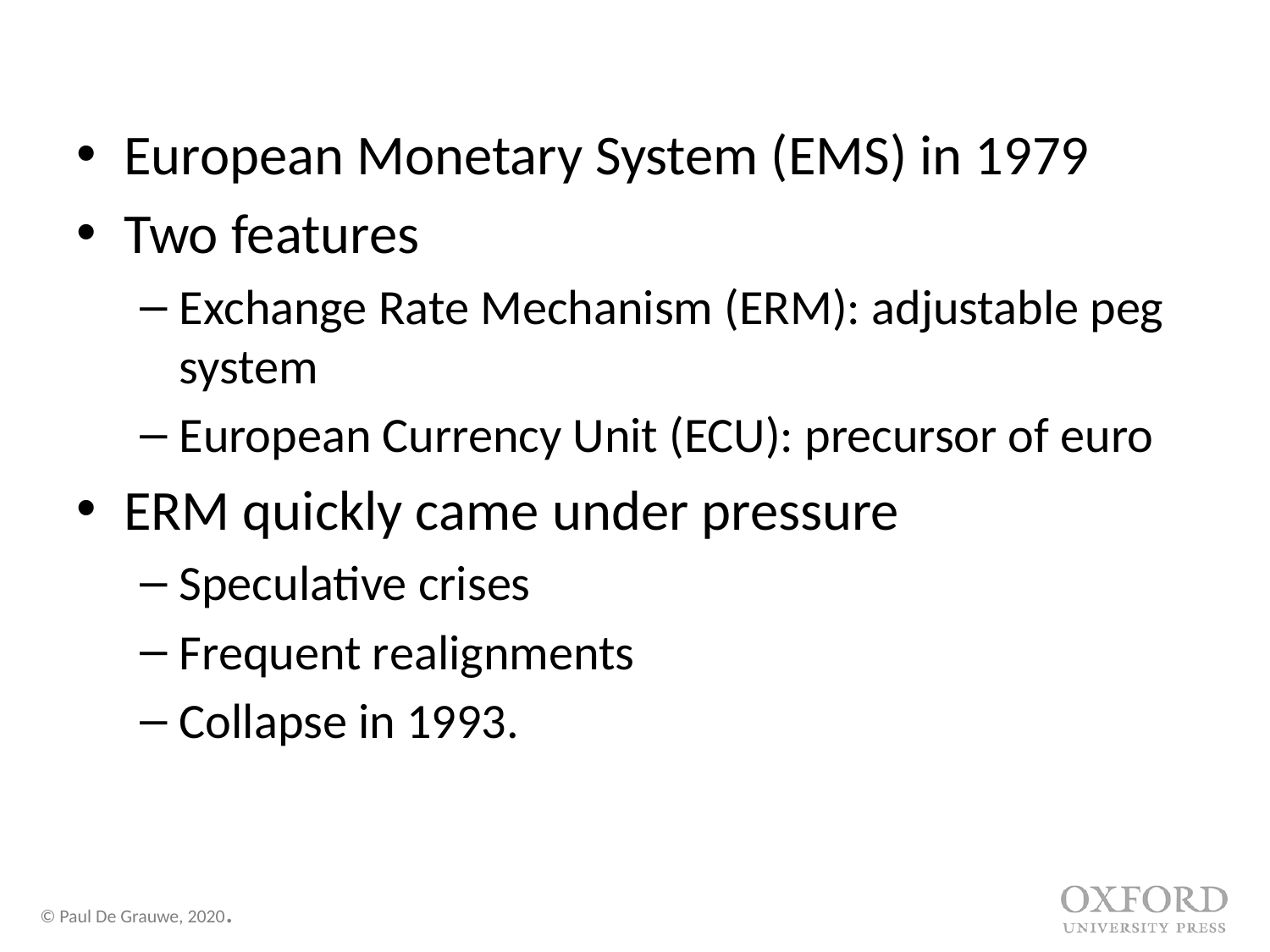

European Monetary System (EMS) in 1979
Two features
Exchange Rate Mechanism (ERM): adjustable peg system
European Currency Unit (ECU): precursor of euro
ERM quickly came under pressure
Speculative crises
Frequent realignments
Collapse in 1993.